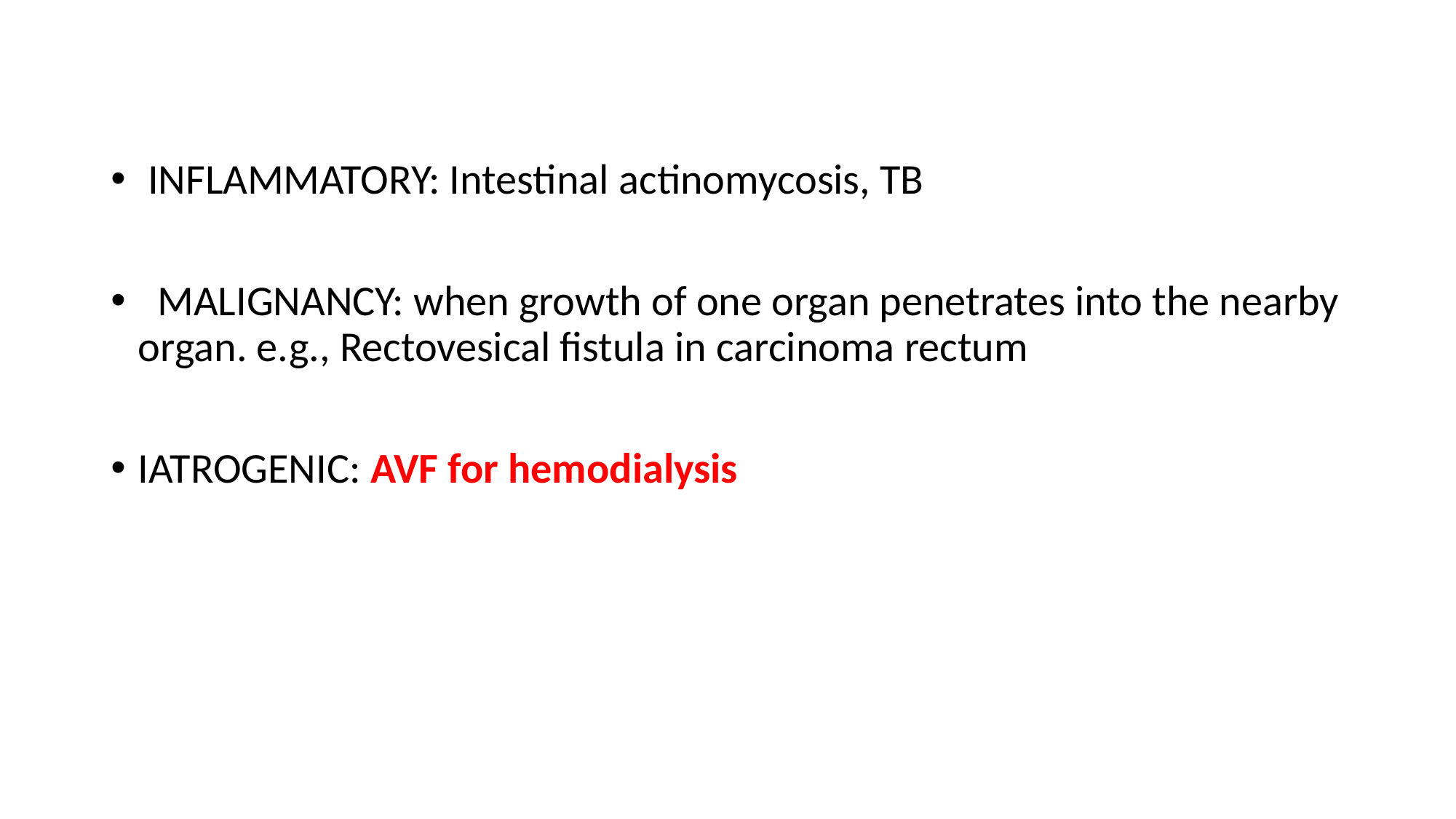

#
 INFLAMMATORY: Intestinal actinomycosis, TB

  MALIGNANCY: when growth of one organ penetrates into the nearby organ. e.g., Rectovesical fistula in carcinoma rectum

IATROGENIC: AVF for hemodialysis